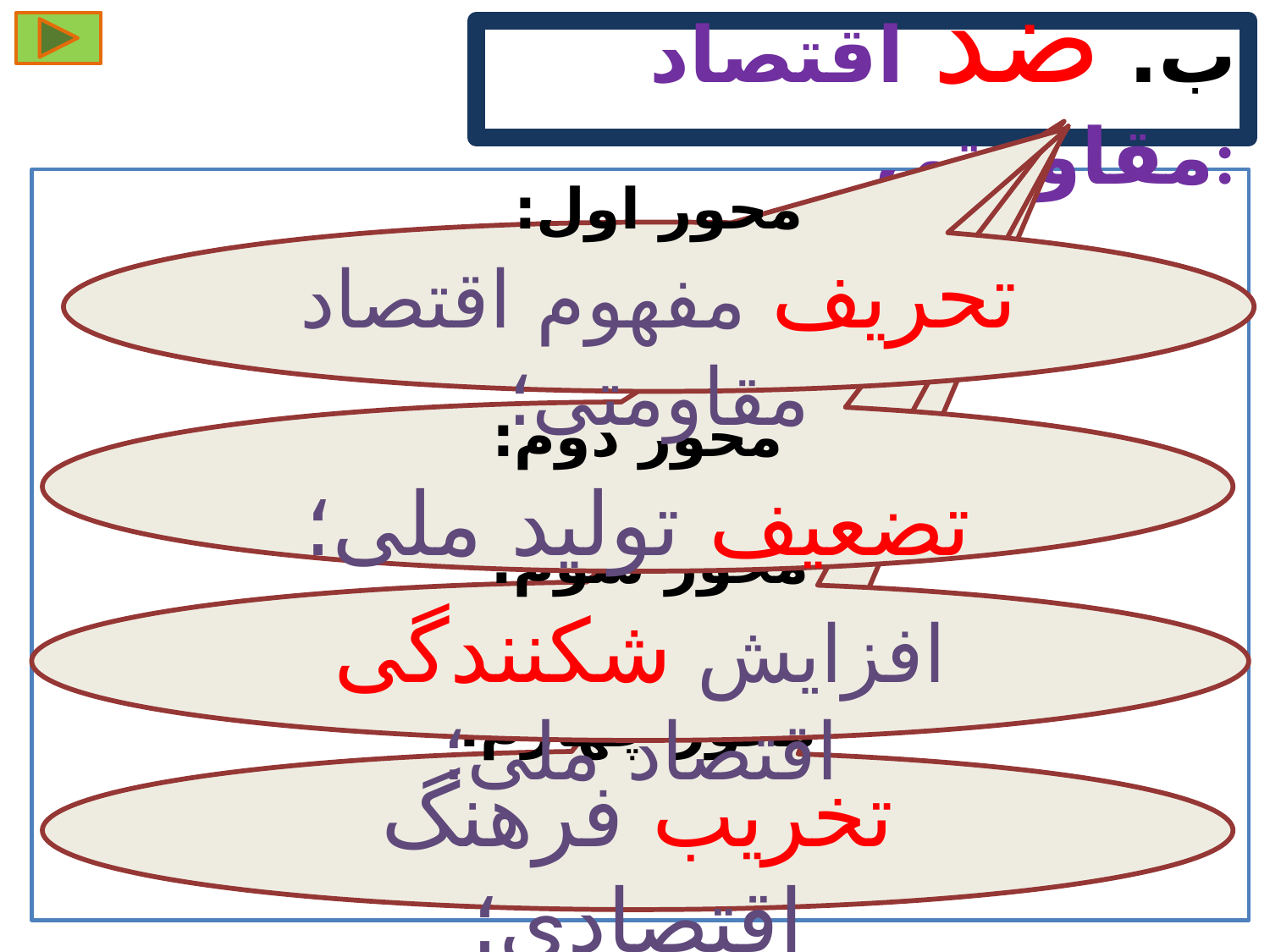

ب. ضد اقتصاد مقاومتی:

محور اول:
تحریف مفهوم اقتصاد مقاومتی؛
محور دوم:
تضعیف تولید ملی؛
محور سوم:
افزایش شکنندگی اقتصاد ملی؛
محور چهارم:
تخریب فرهنگ اقتصادی؛